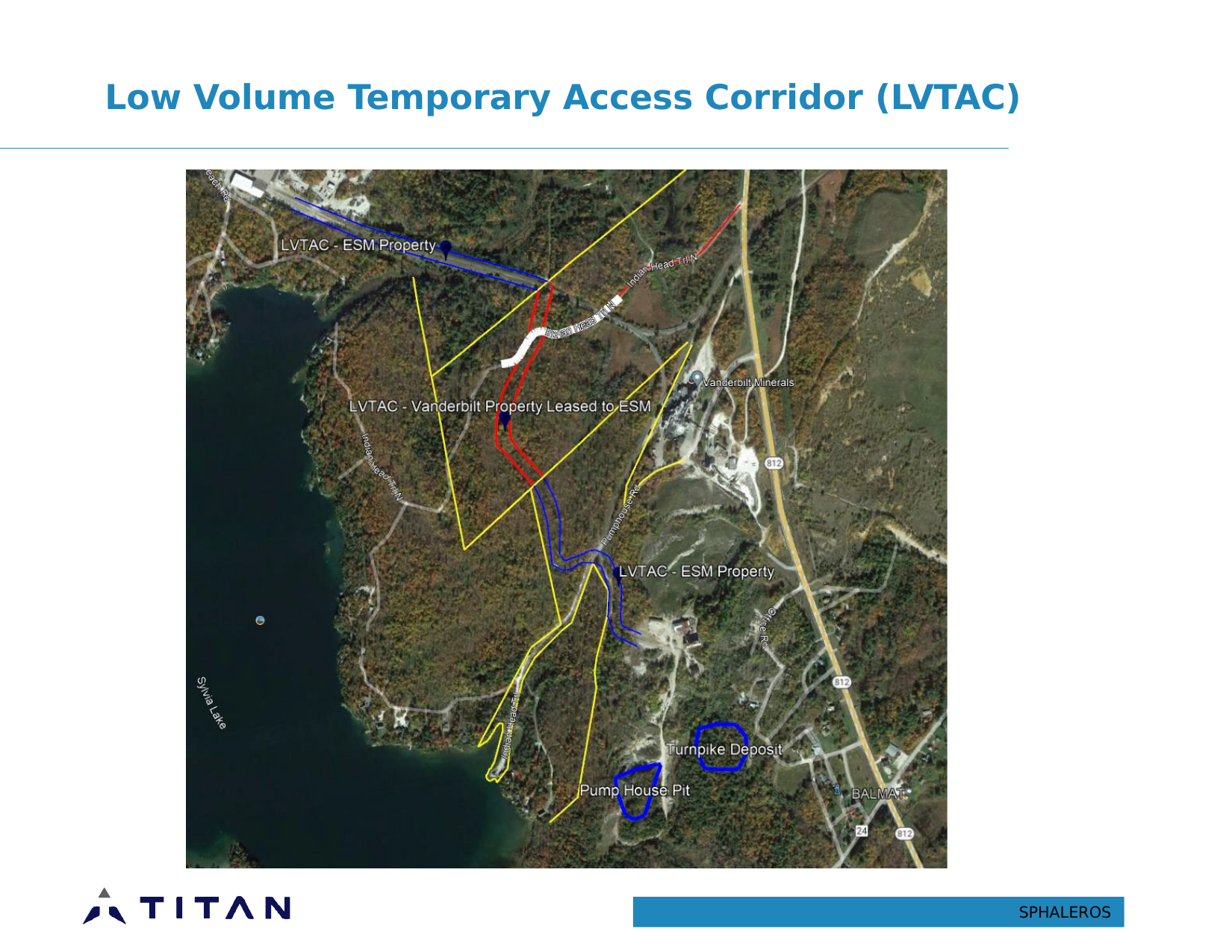

# Low Volume Temporary Access Corridor (LVTAC)

SPHALEROS